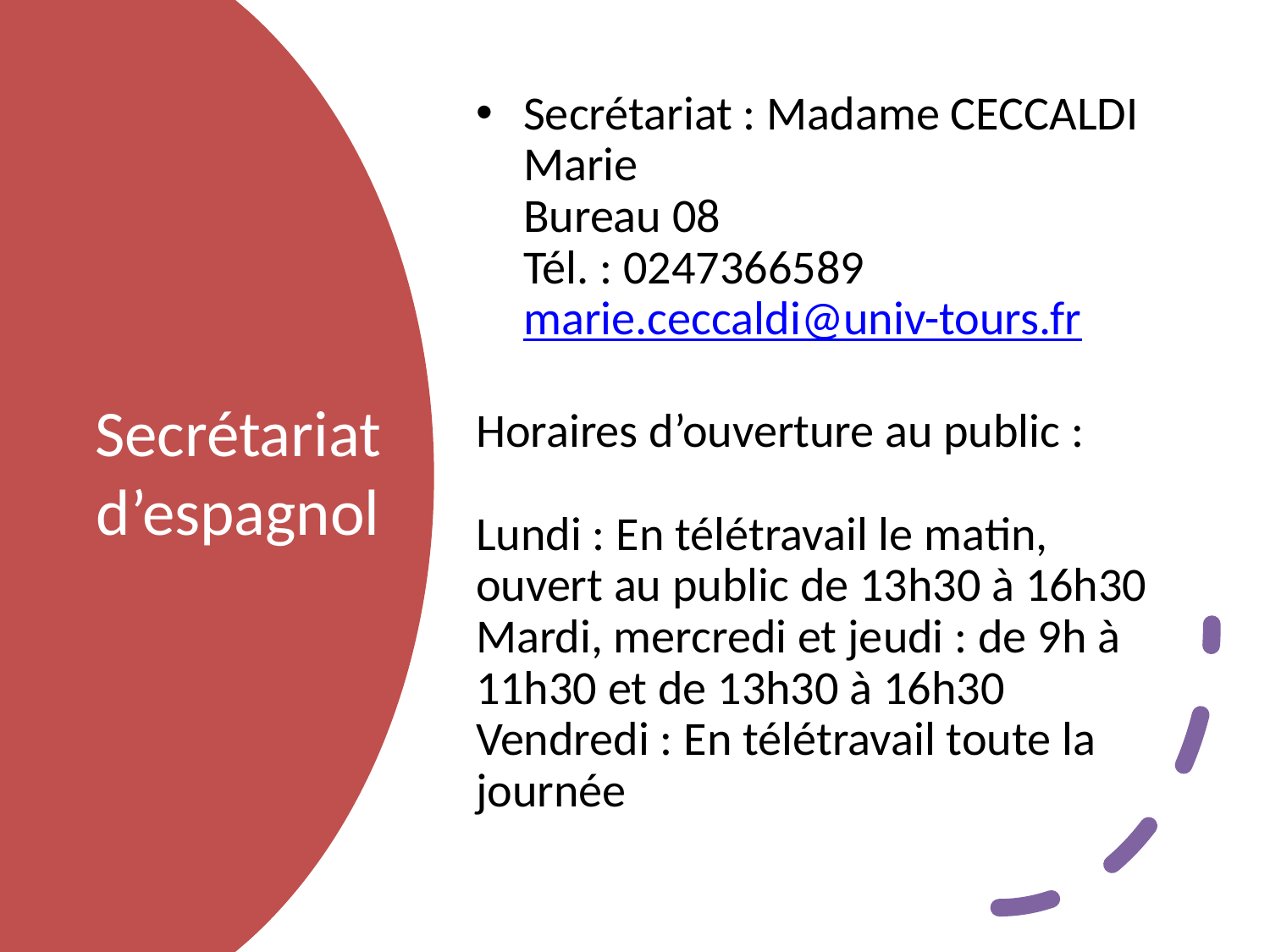

Secrétariat : Madame CECCALDI Marie
Bureau 08
Tél. : 0247366589
marie.ceccaldi@univ-tours.fr
Horaires d’ouverture au public :
Lundi : En télétravail le matin, ouvert au public de 13h30 à 16h30
Mardi, mercredi et jeudi : de 9h à 11h30 et de 13h30 à 16h30
Vendredi : En télétravail toute la journée

# Secrétariat d’espagnol